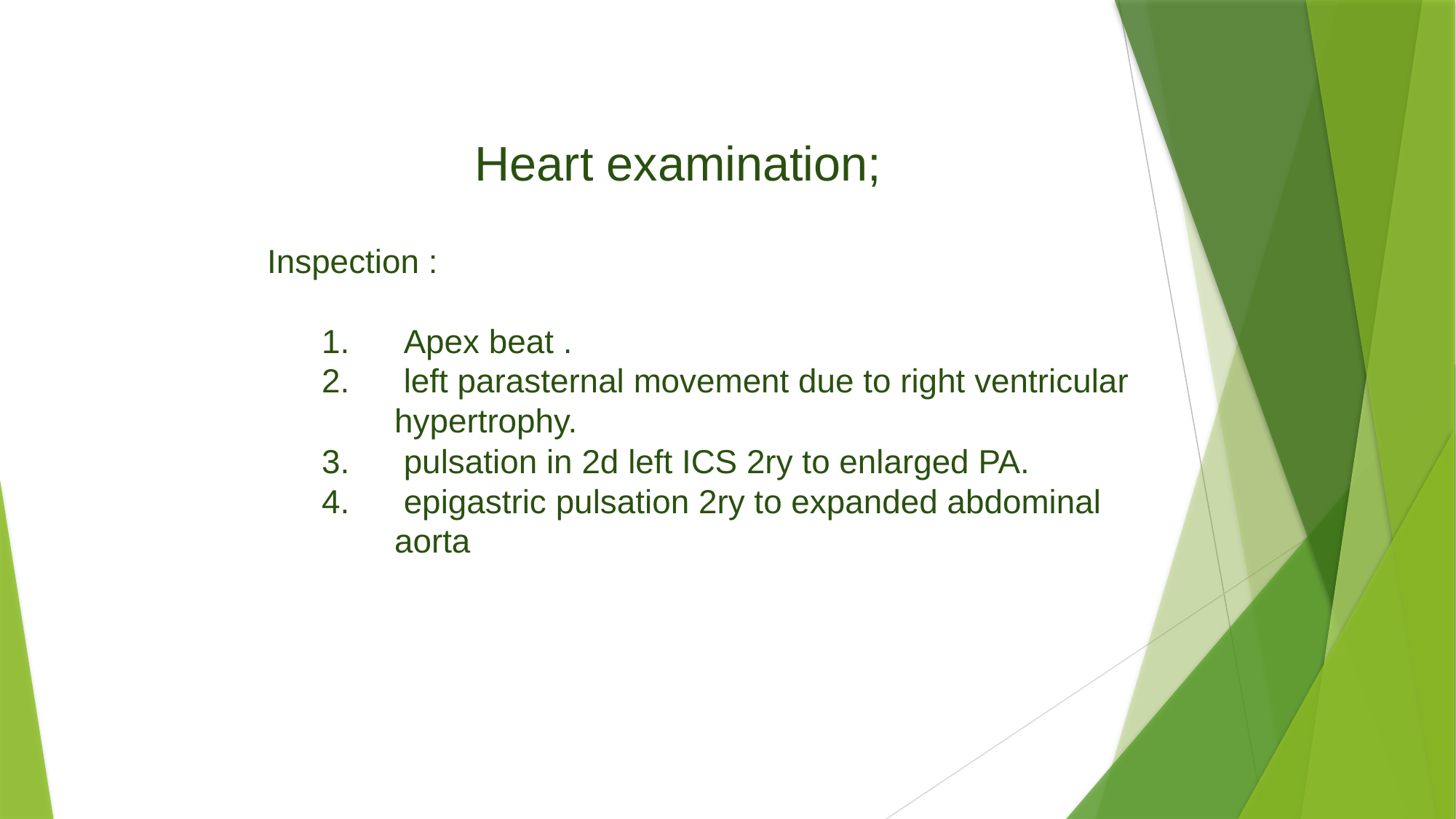

Heart examination;
Inspection :

 Apex beat .
 left parasternal movement due to right ventricular hypertrophy.
 pulsation in 2d left ICS 2ry to enlarged PA.
 epigastric pulsation 2ry to expanded abdominal aorta